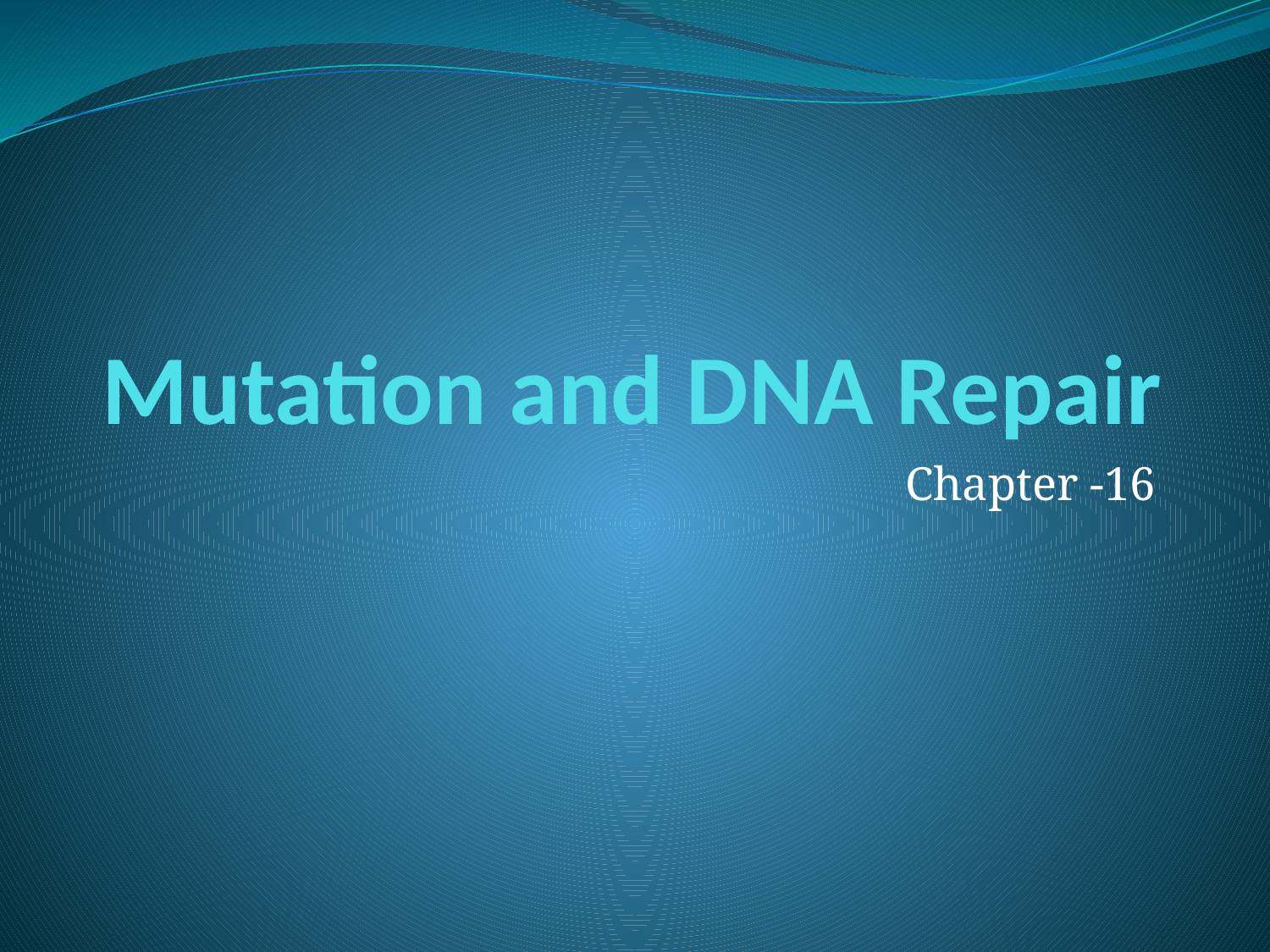

# Mutation and DNA Repair
Chapter -16